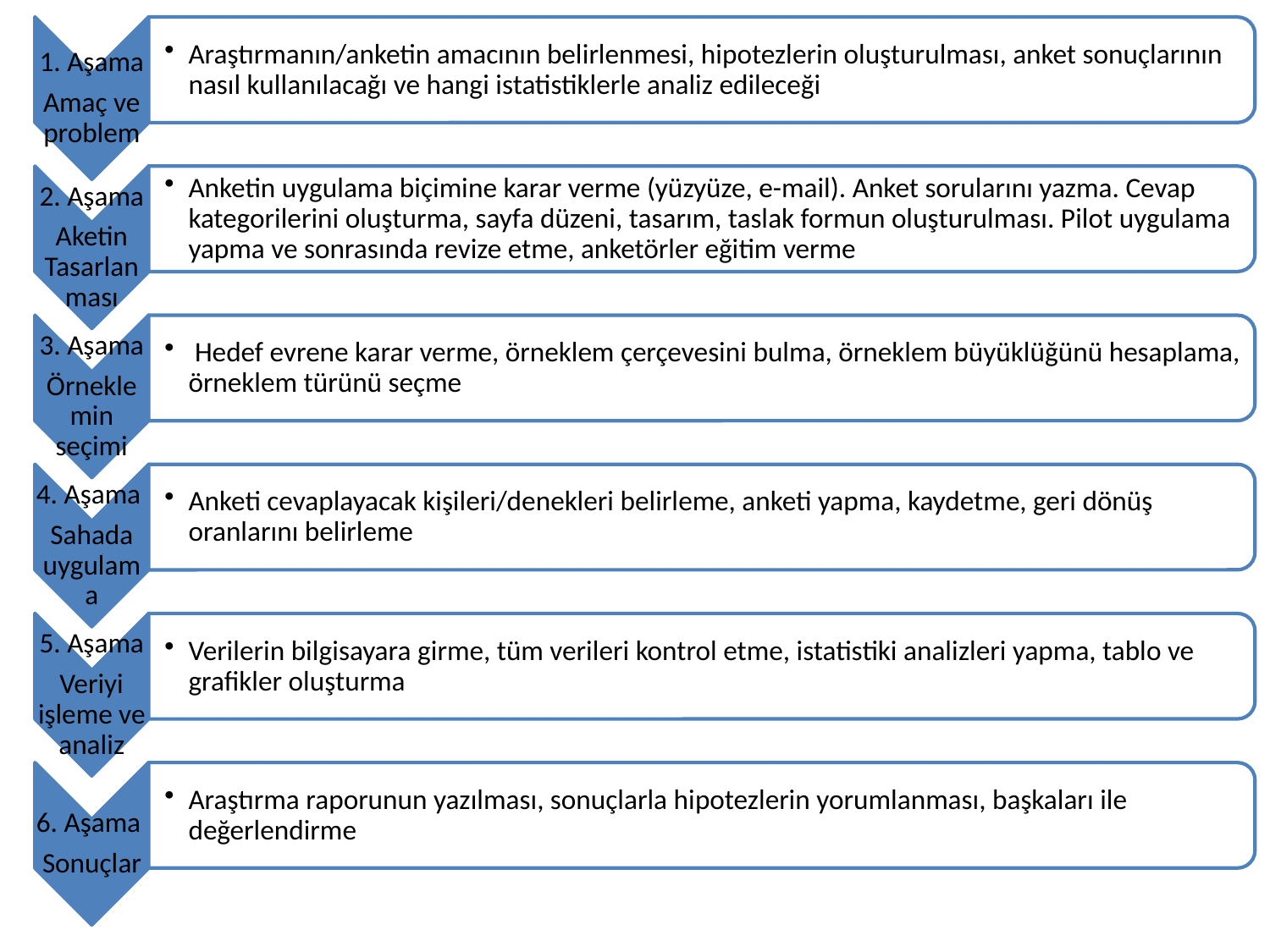

1. Aşama
Amaç ve problem
Araştırmanın/anketin amacının belirlenmesi, hipotezlerin oluşturulması, anket sonuçlarının nasıl kullanılacağı ve hangi istatistiklerle analiz edileceği
2. Aşama
Aketin Tasarlanması
Anketin uygulama biçimine karar verme (yüzyüze, e-mail). Anket sorularını yazma. Cevap kategorilerini oluşturma, sayfa düzeni, tasarım, taslak formun oluşturulması. Pilot uygulama yapma ve sonrasında revize etme, anketörler eğitim verme
3. Aşama
Örneklemin seçimi
 Hedef evrene karar verme, örneklem çerçevesini bulma, örneklem büyüklüğünü hesaplama, örneklem türünü seçme
4. Aşama
Sahada uygulama
Anketi cevaplayacak kişileri/denekleri belirleme, anketi yapma, kaydetme, geri dönüş oranlarını belirleme
5. Aşama
Veriyi işleme ve analiz
Verilerin bilgisayara girme, tüm verileri kontrol etme, istatistiki analizleri yapma, tablo ve grafikler oluşturma
6. Aşama
Sonuçlar
Araştırma raporunun yazılması, sonuçlarla hipotezlerin yorumlanması, başkaları ile değerlendirme